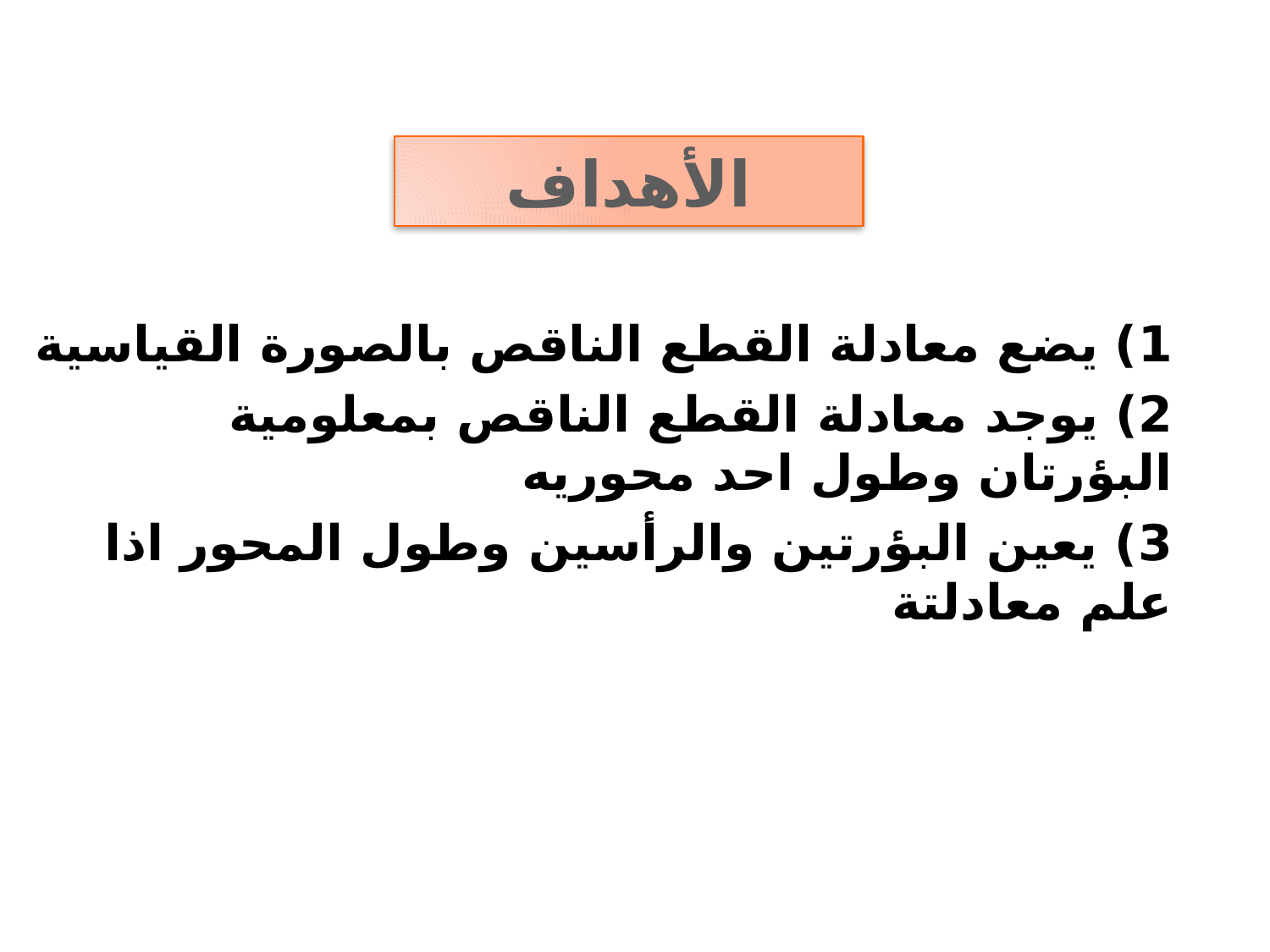

# الأهداف
1) يضع معادلة القطع الناقص بالصورة القياسية
2) يوجد معادلة القطع الناقص بمعلومية البؤرتان وطول احد محوريه
3) يعين البؤرتين والرأسين وطول المحور اذا علم معادلتة